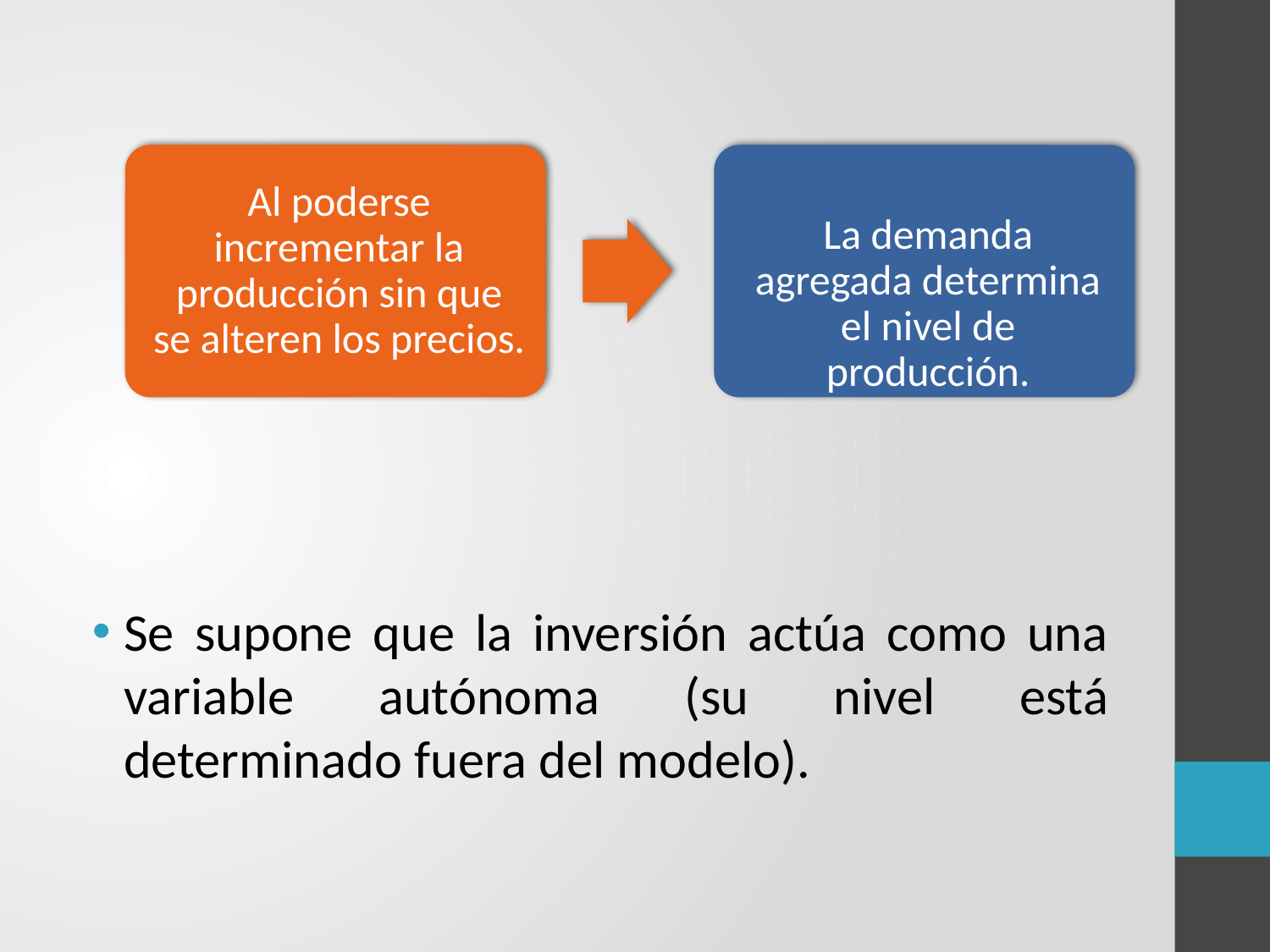

Al poderse incrementar la producción sin que se alteren los precios.

La demanda agregada determina el nivel de producción.

Se supone que la inversión actúa como una variable autónoma (su nivel está determinado fuera del modelo).